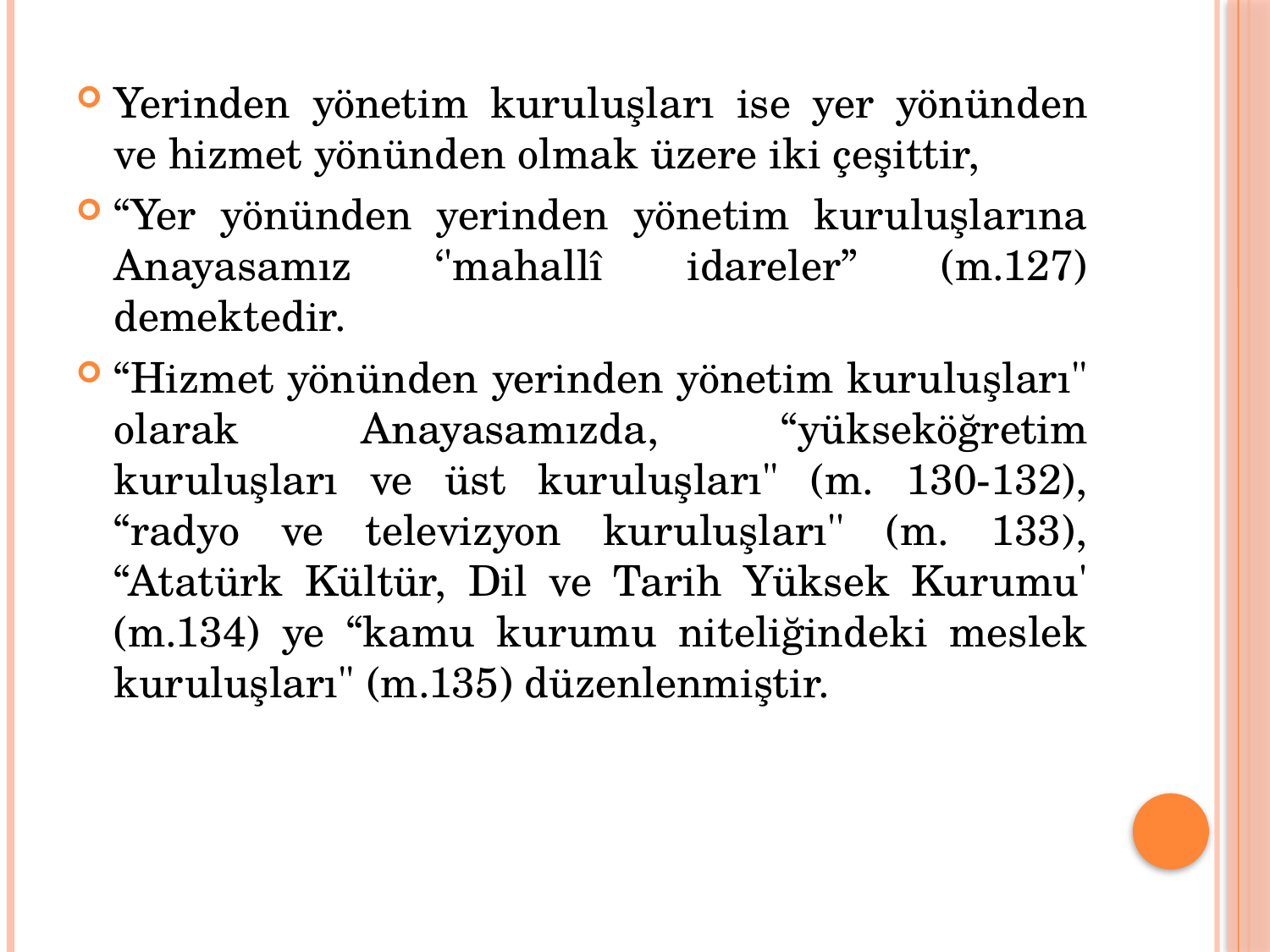

Yerinden yönetim kuruluşları ise yer yönünden ve hizmet yönünden olmak üzere iki çeşittir,
“Yer yönünden yerinden yönetim kuruluşlarına Anayasamız ‘'mahallî idareler” (m.127) demektedir.
“Hizmet yönünden yerinden yönetim kuruluşları" olarak Anayasamızda, “yükseköğretim kuruluşları ve üst kuruluşları" (m. 130-132), “radyo ve televizyon kuruluşları'' (m. 133), “Atatürk Kültür, Dil ve Tarih Yüksek Kurumu' (m.134) ye “kamu kurumu niteliğindeki meslek kuruluşları" (m.135) düzenlenmiştir.